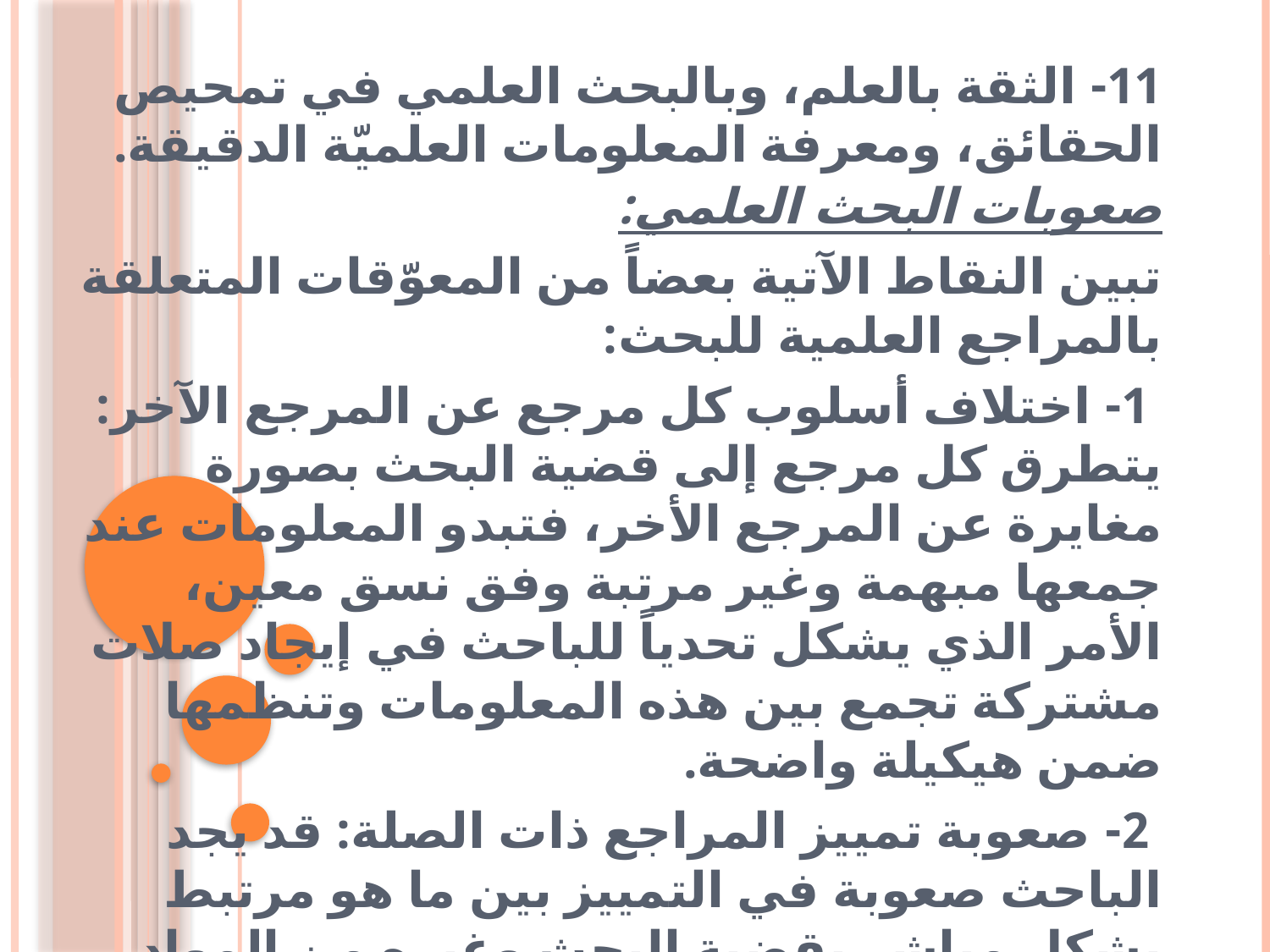

# 11- الثقة بالعلم، وبالبحث العلمي في تمحيص الحقائق، ومعرفة المعلومات العلميّة الدقيقة.
صعوبات البحث العلمي:
تبين النقاط الآتية بعضاً من المعوّقات المتعلقة بالمراجع العلمية للبحث:
 1- اختلاف أسلوب كل مرجع عن المرجع الآخر: يتطرق كل مرجع إلى قضية البحث بصورة مغايرة عن المرجع الأخر، فتبدو المعلومات عند جمعها مبهمة وغير مرتبة وفق نسق معين، الأمر الذي يشكل تحدياً للباحث في إيجاد صلات مشتركة تجمع بين هذه المعلومات وتنظمها ضمن هيكيلة واضحة.
 2- صعوبة تمييز المراجع ذات الصلة: قد يجد الباحث صعوبة في التمييز بين ما هو مرتبط بشكل مباشر بقضية البحث وغيره من المواد العلمية التي ليس لها الصلة بها، فليس الهدف من البحث هو الشمول العبثي الذي لا طائل منه، بل التركيز على تناول مشكلة البحث بشكل محدد ودقيق